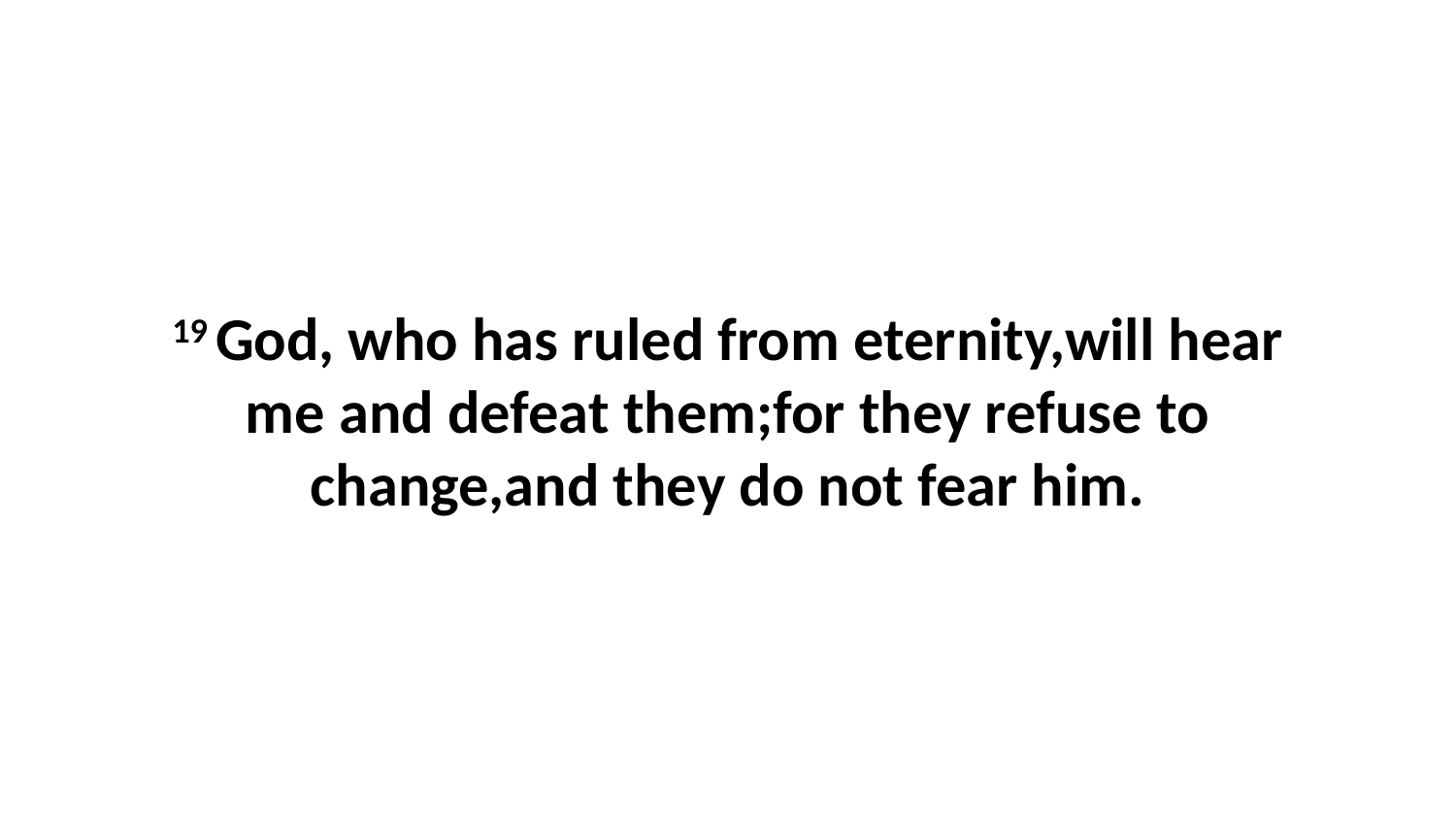

19 God, who has ruled from eternity,will hear me and defeat them;for they refuse to change,and they do not fear him.